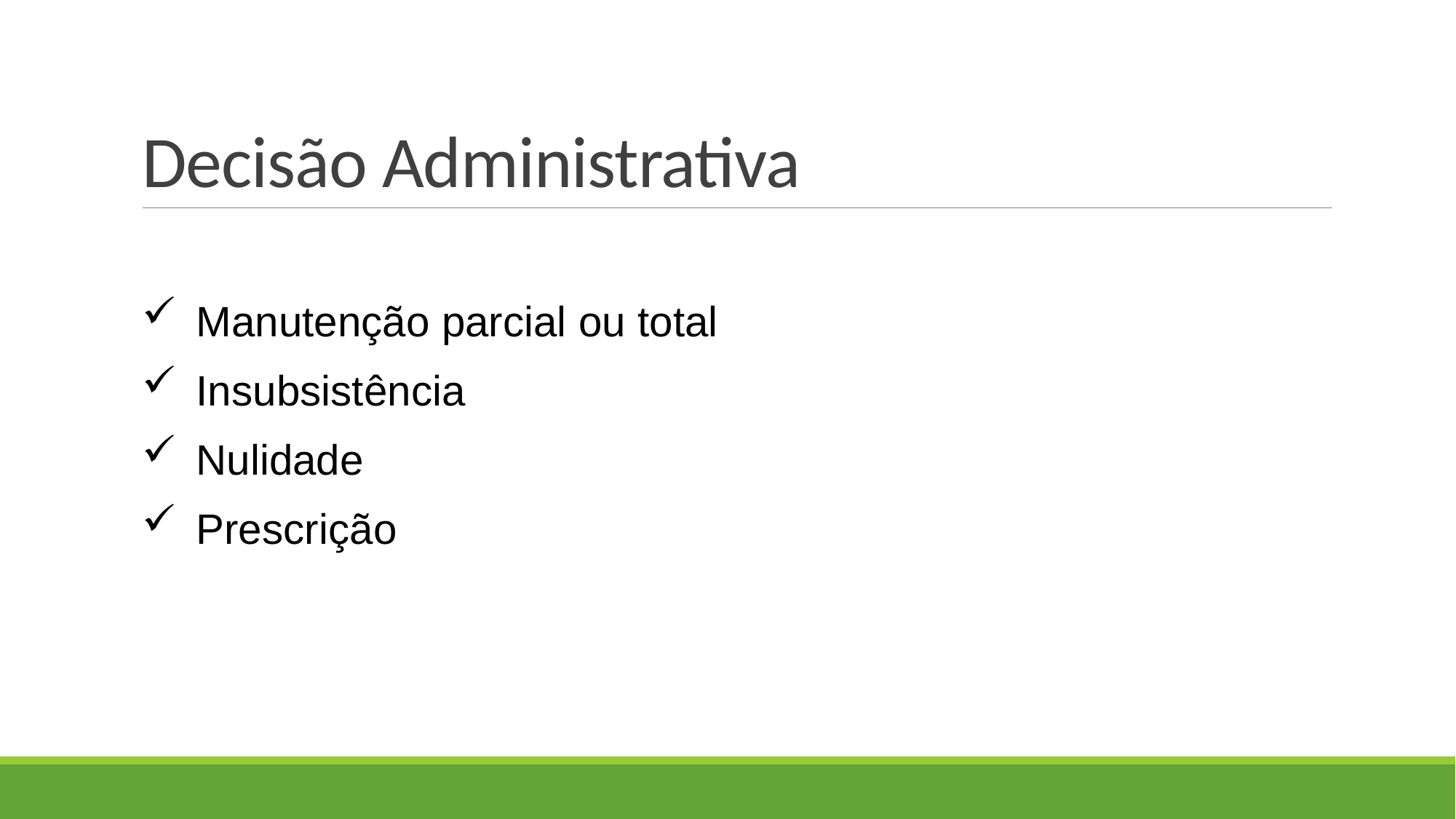

# Decisão Administrativa
Manutenção parcial ou total
Insubsistência
Nulidade
Prescrição